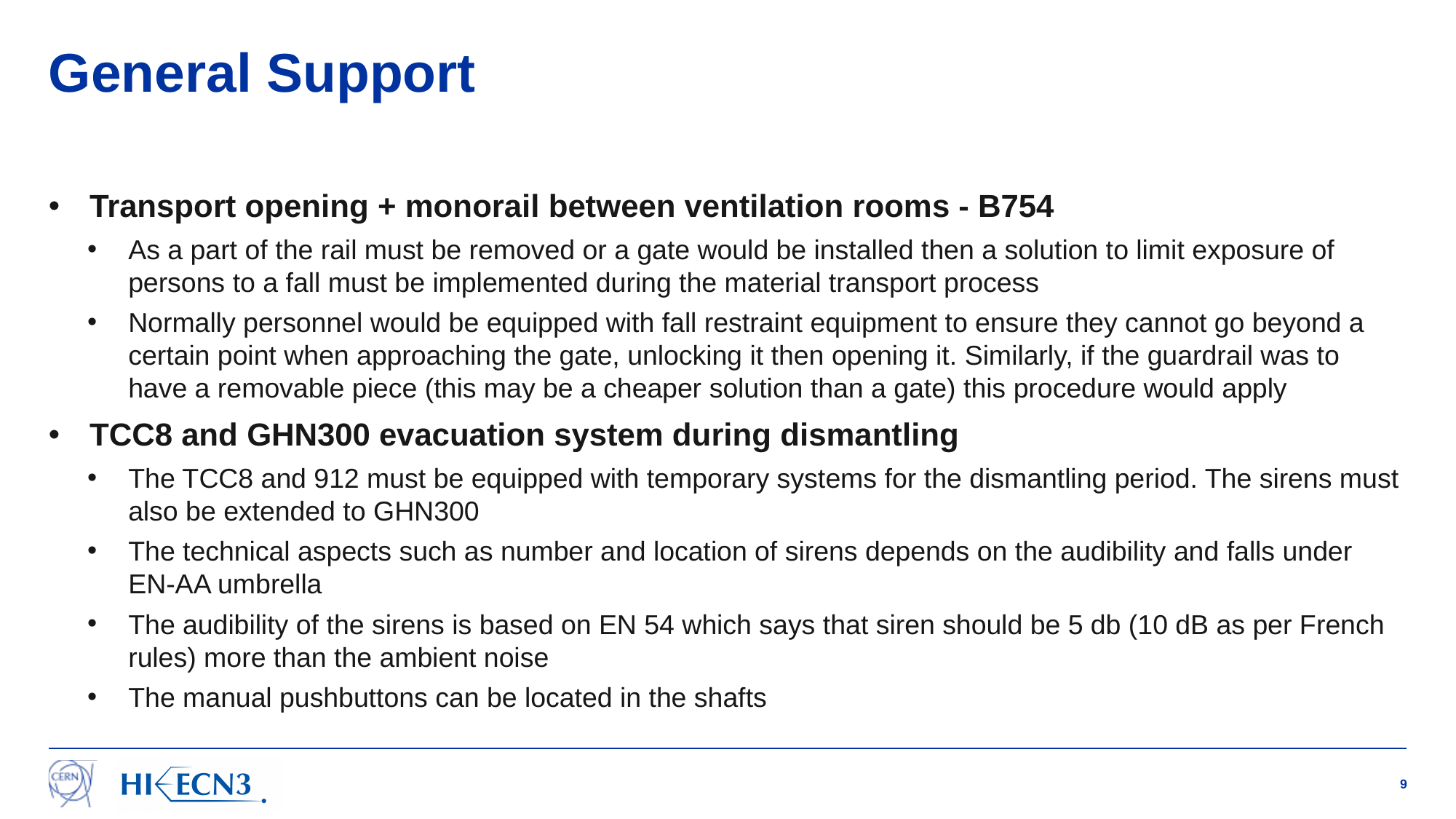

# General Support
Transport opening + monorail between ventilation rooms - B754
As a part of the rail must be removed or a gate would be installed then a solution to limit exposure of persons to a fall must be implemented during the material transport process
Normally personnel would be equipped with fall restraint equipment to ensure they cannot go beyond a certain point when approaching the gate, unlocking it then opening it. Similarly, if the guardrail was to have a removable piece (this may be a cheaper solution than a gate) this procedure would apply
TCC8 and GHN300 evacuation system during dismantling
The TCC8 and 912 must be equipped with temporary systems for the dismantling period. The sirens must also be extended to GHN300
The technical aspects such as number and location of sirens depends on the audibility and falls under EN-AA umbrella
The audibility of the sirens is based on EN 54 which says that siren should be 5 db (10 dB as per French rules) more than the ambient noise
The manual pushbuttons can be located in the shafts
9